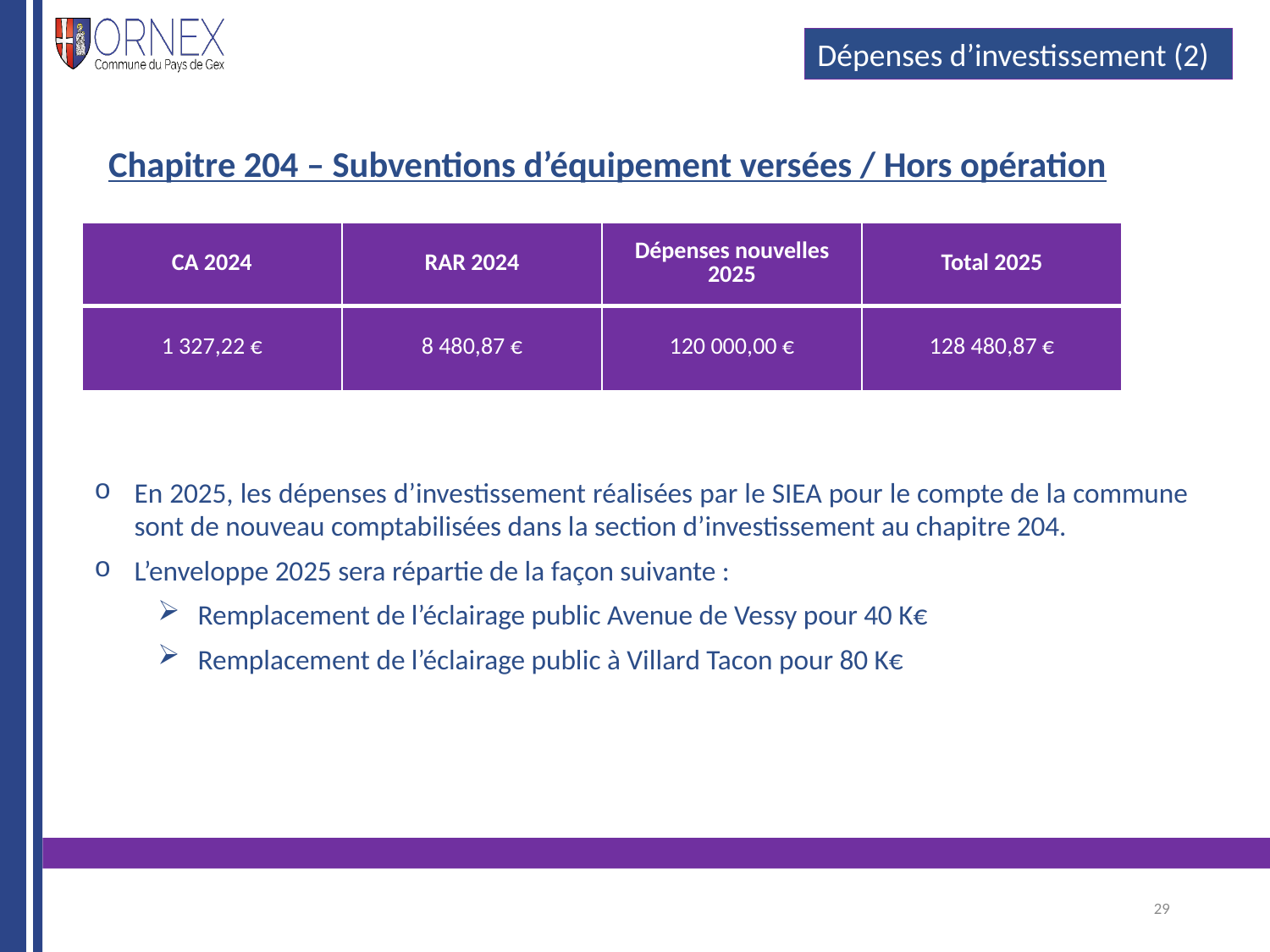

#
Dépenses d’investissement (2)
Chapitre 204 – Subventions d’équipement versées / Hors opération
| CA 2024 | RAR 2024 | Dépenses nouvelles 2025 | Total 2025 |
| --- | --- | --- | --- |
| 1 327,22 € | 8 480,87 € | 120 000,00 € | 128 480,87 € |

En 2025, les dépenses d’investissement réalisées par le SIEA pour le compte de la commune sont de nouveau comptabilisées dans la section d’investissement au chapitre 204.
L’enveloppe 2025 sera répartie de la façon suivante :
Remplacement de l’éclairage public Avenue de Vessy pour 40 K€
Remplacement de l’éclairage public à Villard Tacon pour 80 K€

29